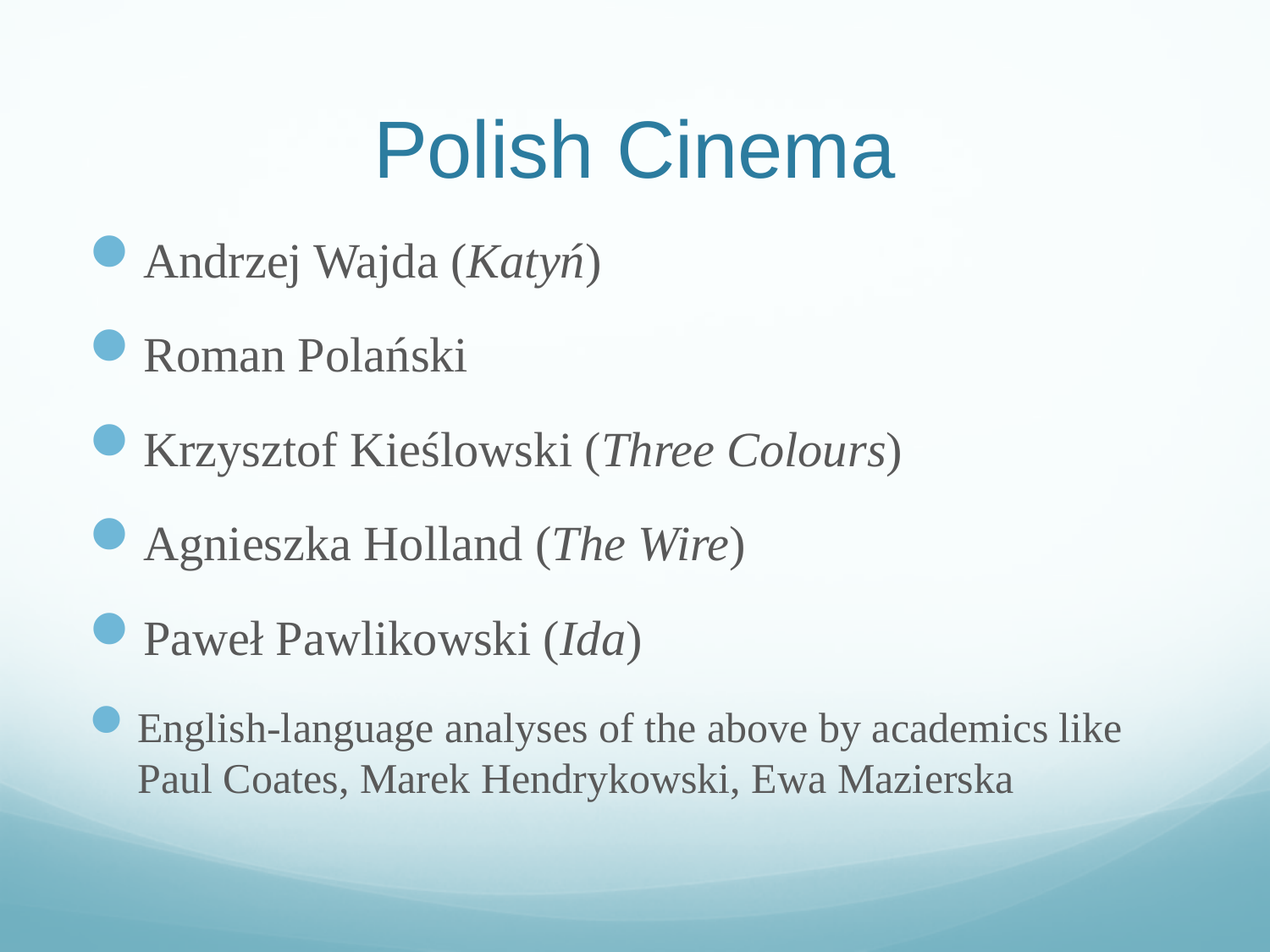

# Polish Cinema
Andrzej Wajda (Katyń)
Roman Polański
Krzysztof Kieślowski (Three Colours)
Agnieszka Holland (The Wire)
Paweł Pawlikowski (Ida)
English-language analyses of the above by academics like Paul Coates, Marek Hendrykowski, Ewa Mazierska